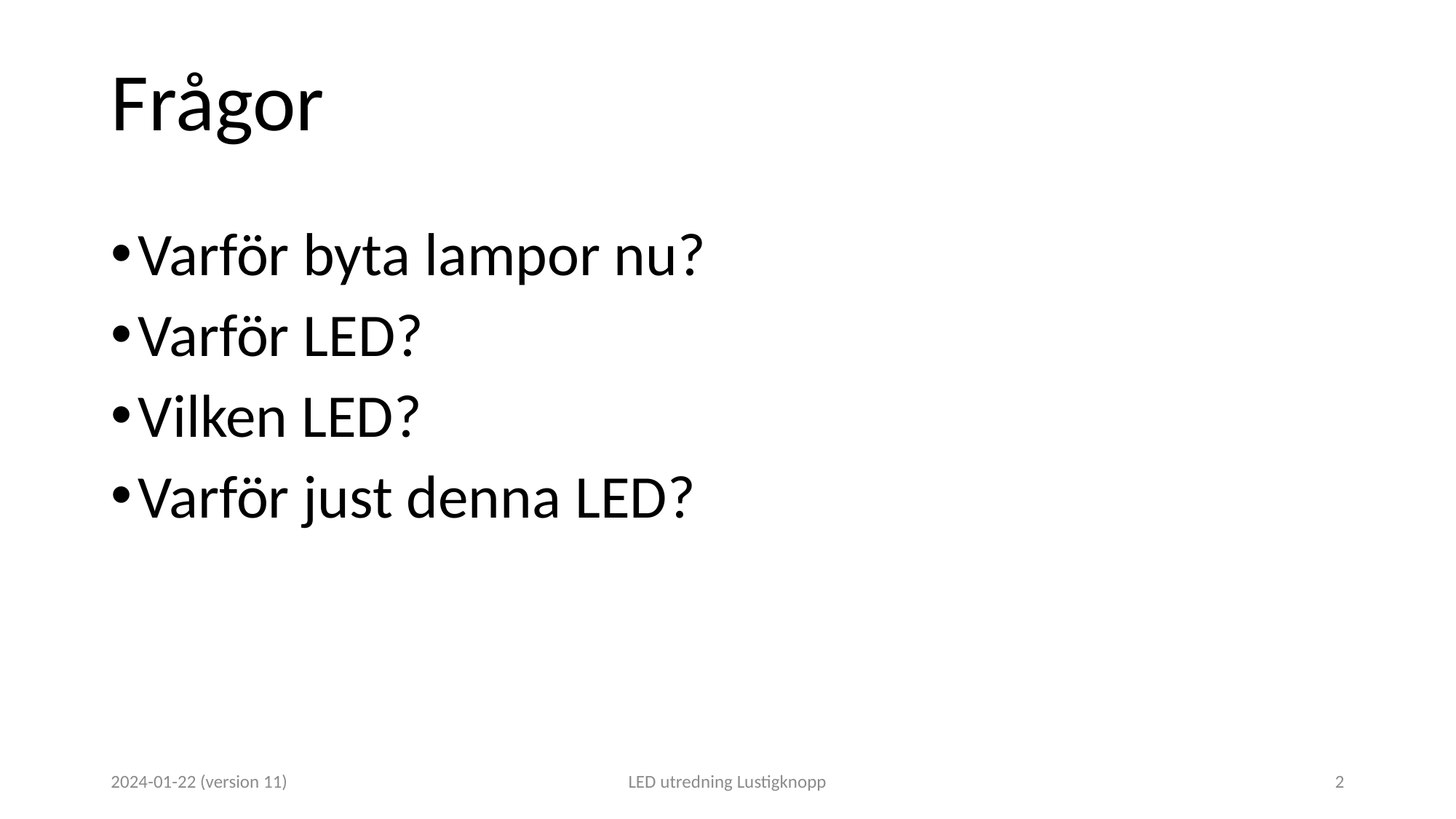

# Frågor
Varför byta lampor nu?
Varför LED?
Vilken LED?
Varför just denna LED?
2024-01-22 (version 11)
LED utredning Lustigknopp
2